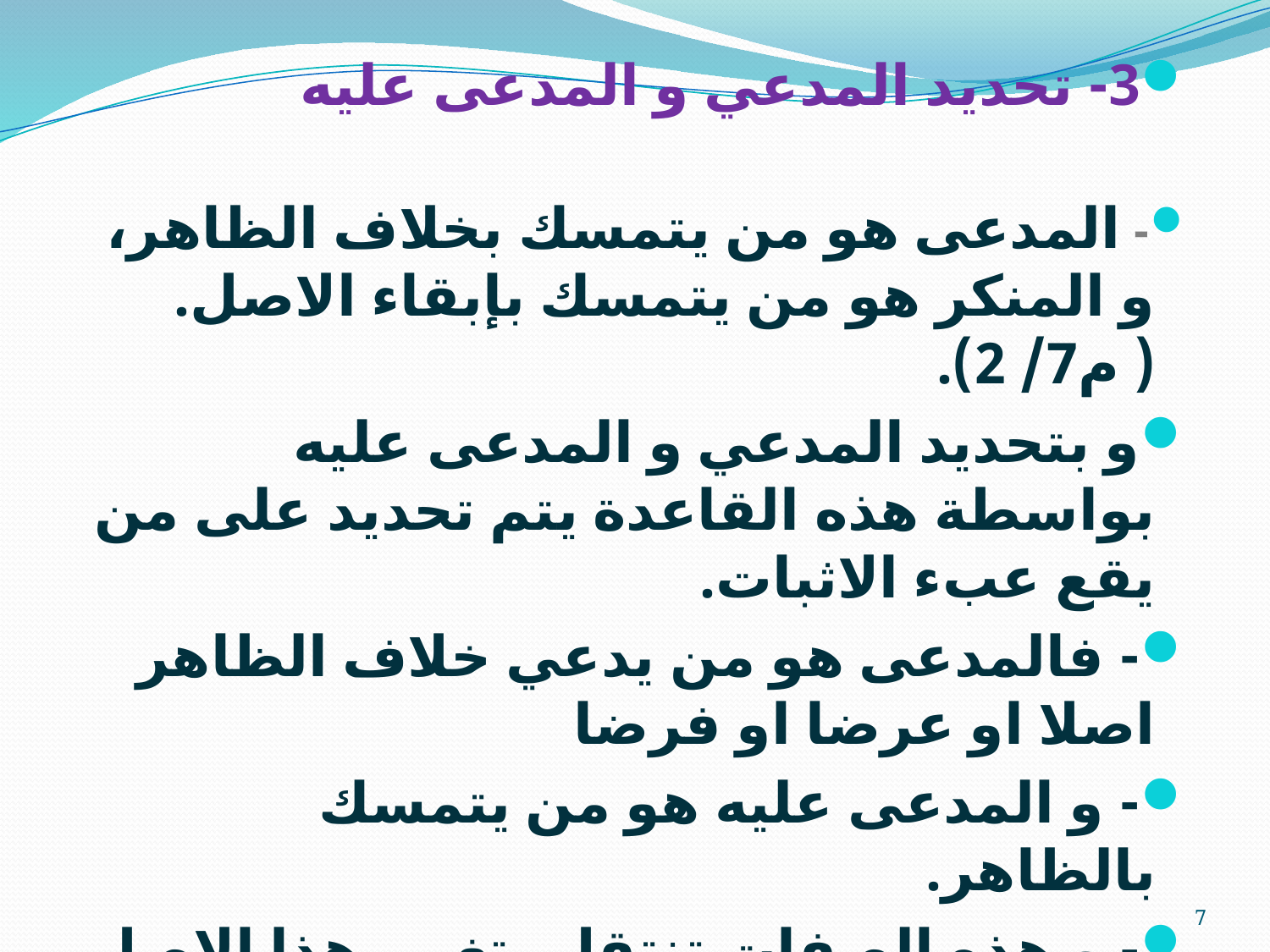

3- تحديد المدعي و المدعى عليه

- المدعى هو من يتمسك بخلاف الظاهر، و المنكر هو من يتمسك بإبقاء الاصل. ( م7/ 2).
و بتحديد المدعي و المدعى عليه بواسطة هذه القاعدة يتم تحديد على من يقع عبء الاثبات.
- فالمدعى هو من يدعي خلاف الظاهر اصلا او عرضا او فرضا
- و المدعى عليه هو من يتمسك بالظاهر.
- و هذه الصفات تنتقل بتغيير هذا الاصل و ينتقل معه عبء الاثبات.
7